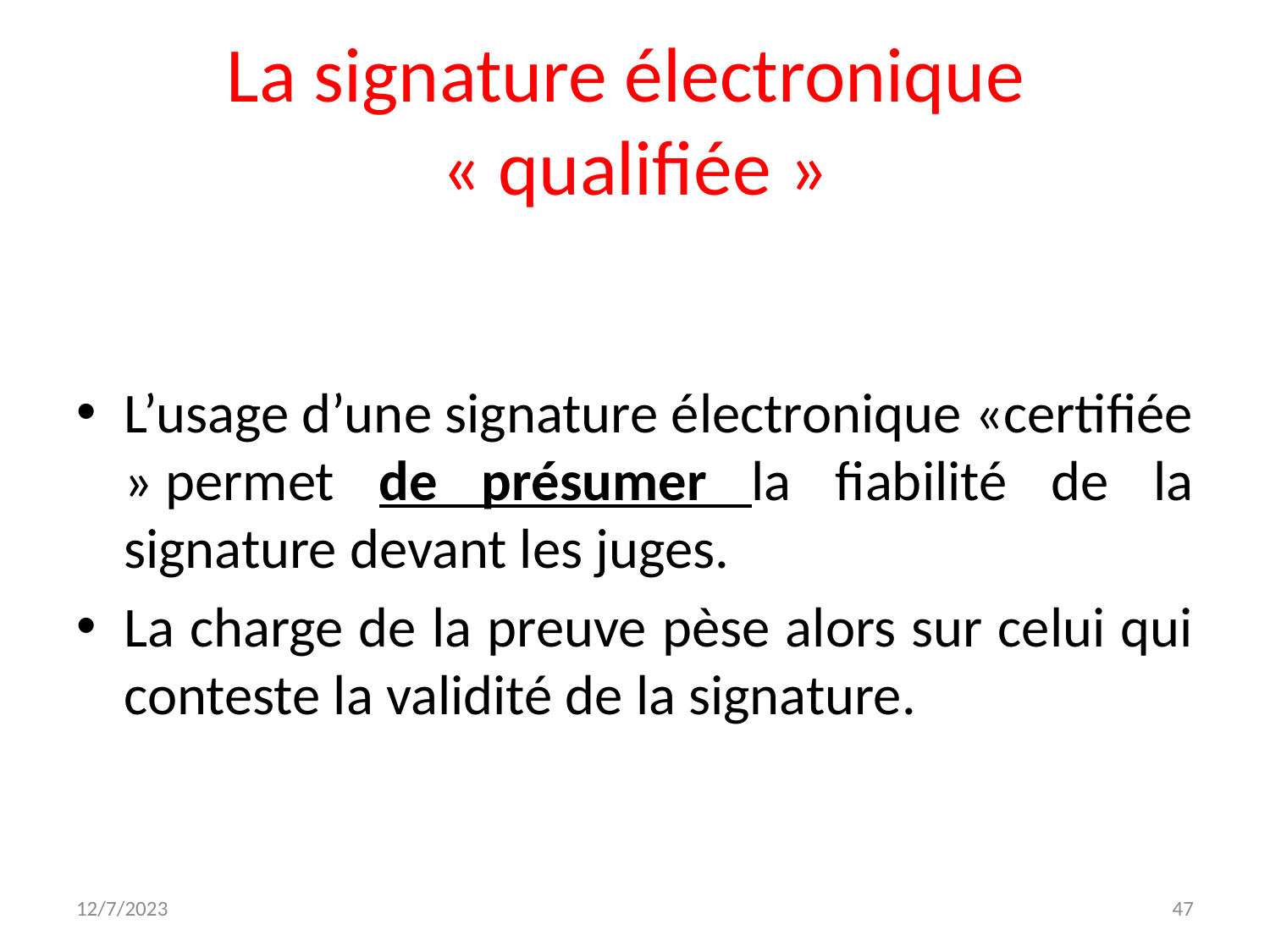

# La signature électronique « qualifiée »
L’usage d’une signature électronique «certifiée » permet de présumer la fiabilité de la signature devant les juges.
La charge de la preuve pèse alors sur celui qui conteste la validité de la signature.

12/7/2023
47